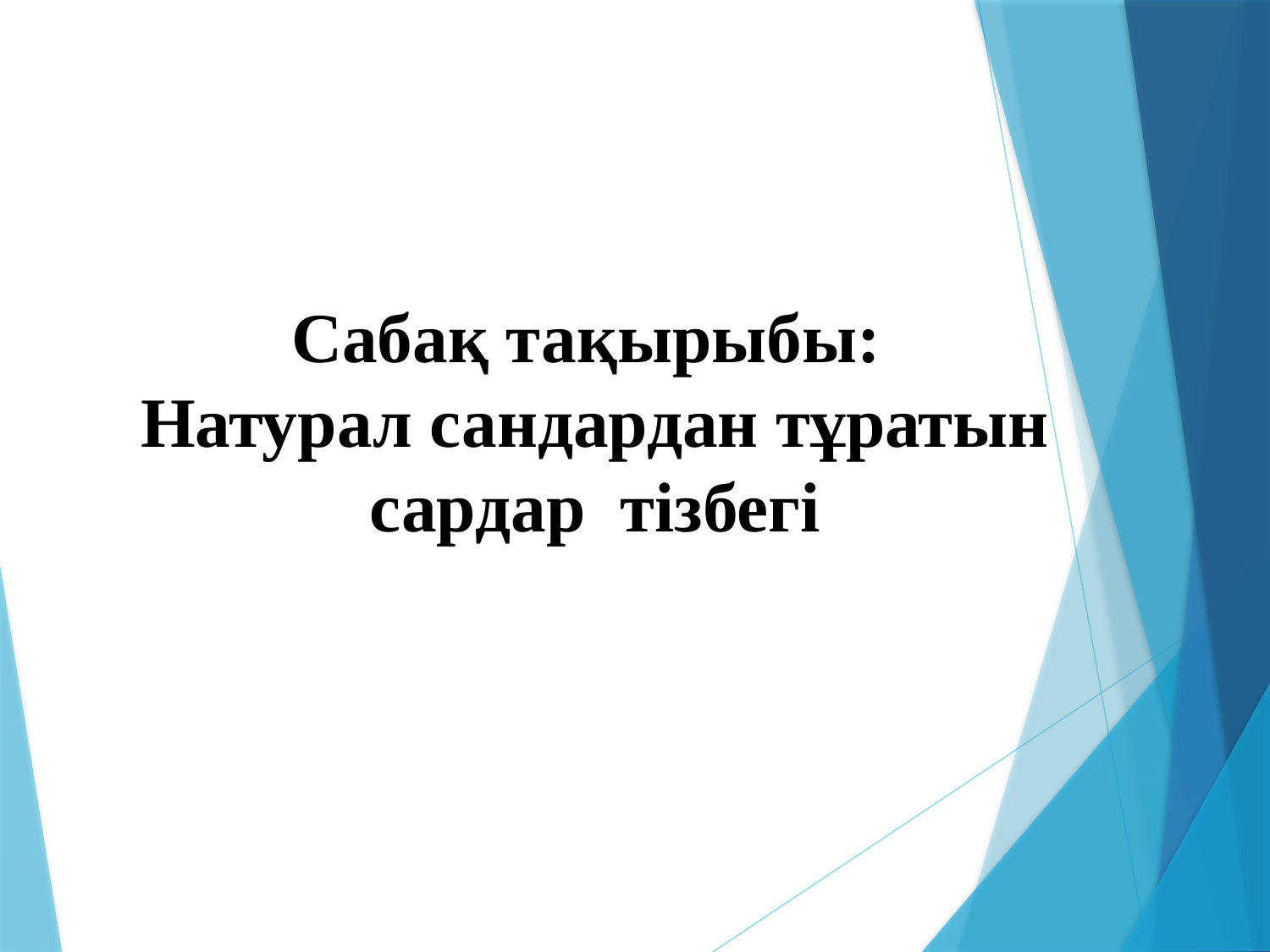

Сабақ тақырыбы:
Натурал сандардан тұратын сардар  тізбегі